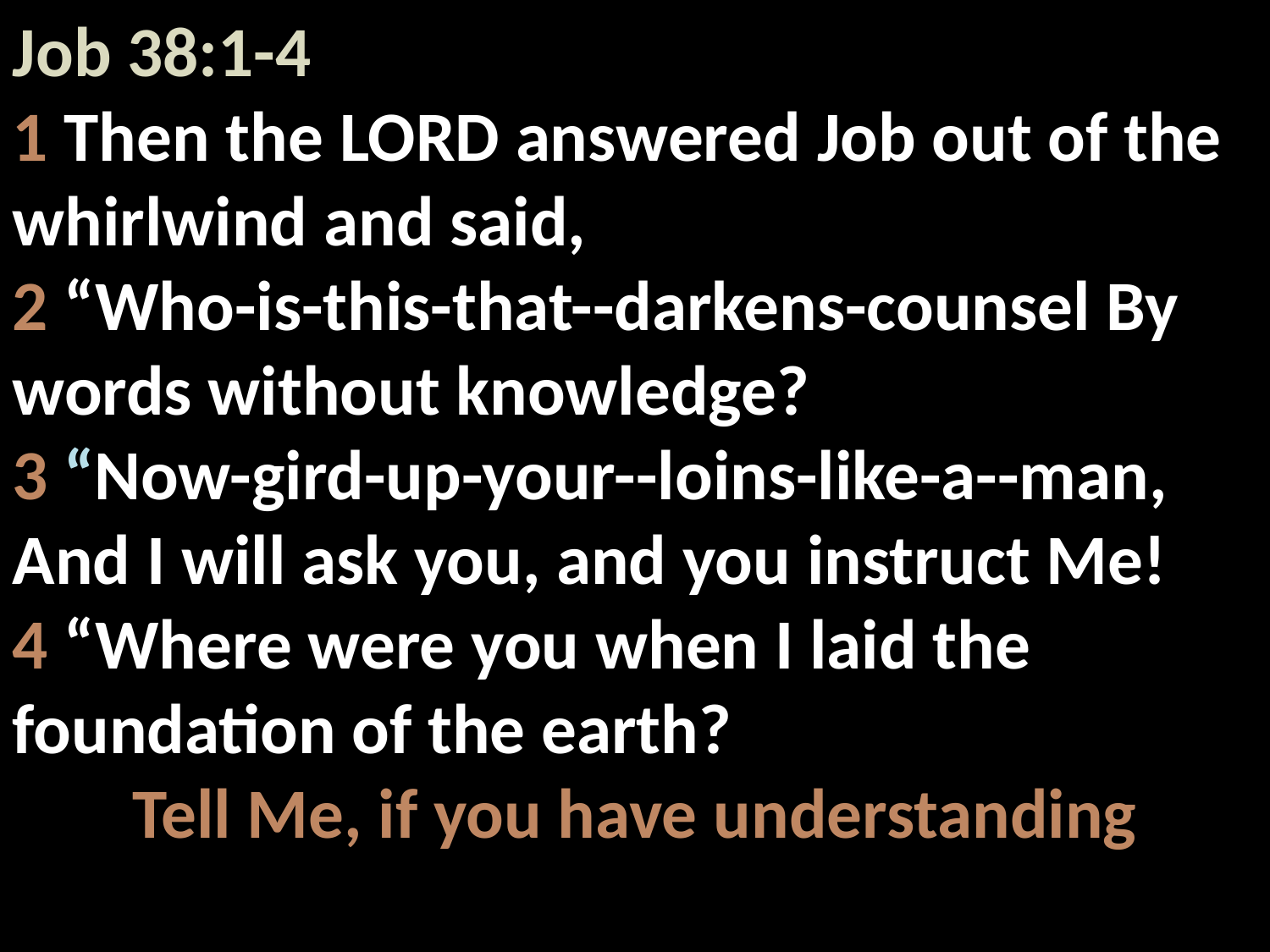

Job 38:1-4
1 Then the LORD answered Job out of the whirlwind and said,
2 “Who-is-this-that--darkens-counsel By words without knowledge?
3 “Now-gird-up-your--loins-like-a--man,
And I will ask you, and you instruct Me!
4 “Where were you when I laid the foundation of the earth?
Tell Me, if you have understanding